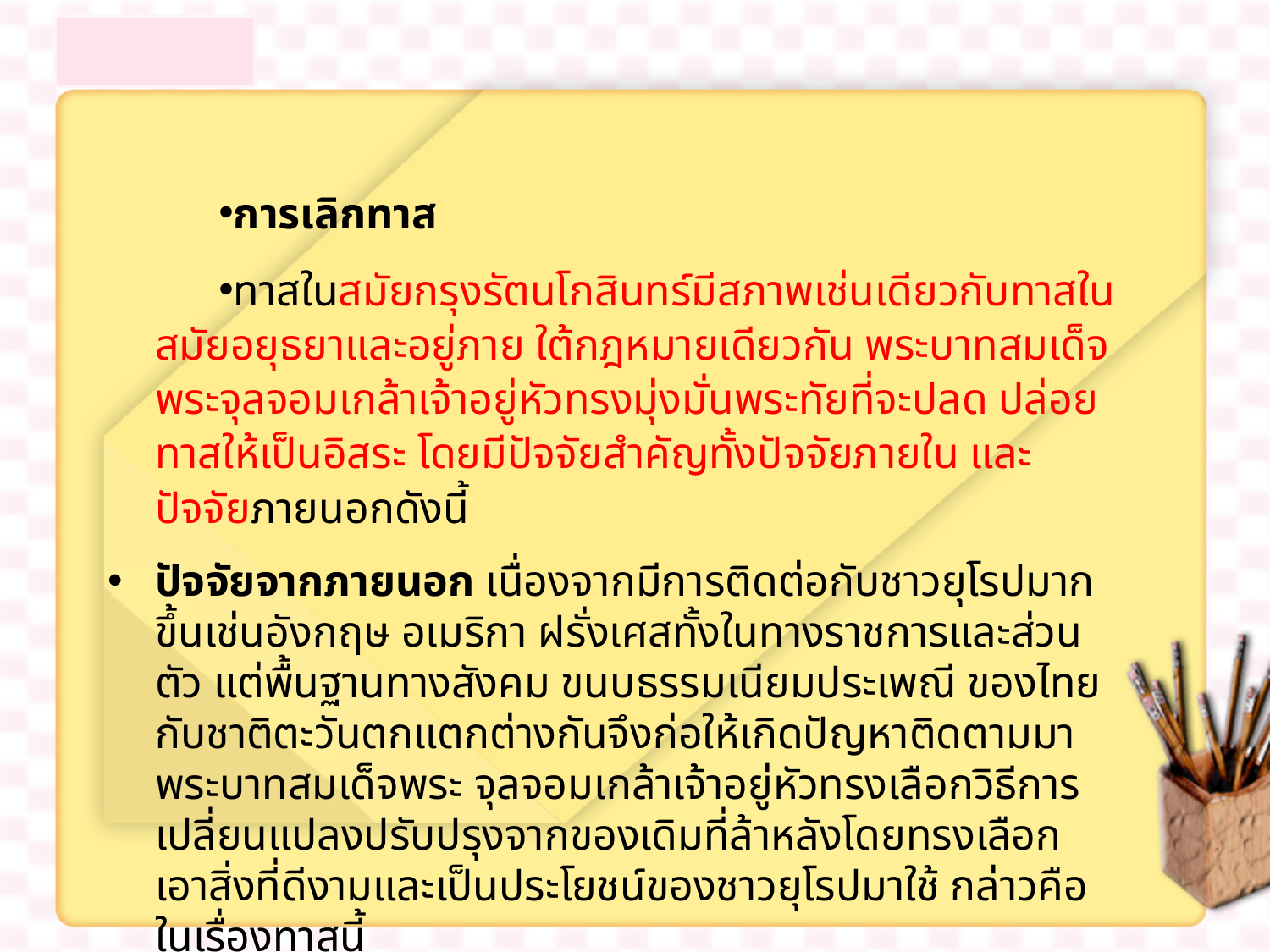

การเลิกทาส
ทาสในสมัยกรุงรัตนโกสินทร์มีสภาพเช่นเดียวกับทาสในสมัยอยุธยาและอยู่ภาย ใต้กฎหมายเดียวกัน พระบาทสมเด็จพระจุลจอมเกล้าเจ้าอยู่หัวทรงมุ่งมั่นพระทัยที่จะปลด ปล่อยทาสให้เป็นอิสระ โดยมีปัจจัยสำคัญทั้งปัจจัยภายใน และปัจจัยภายนอกดังนี้
ปัจจัยจากภายนอก เนื่องจากมีการติดต่อกับชาวยุโรปมากขึ้นเช่นอังกฤษ อเมริกา ฝรั่งเศสทั้งในทางราชการและส่วนตัว แต่พื้นฐานทางสังคม ขนบธรรมเนียมประเพณี ของไทยกับชาติตะวันตกแตกต่างกันจึงก่อให้เกิดปัญหาติดตามมา พระบาทสมเด็จพระ จุลจอมเกล้าเจ้าอยู่หัวทรงเลือกวิธีการเปลี่ยนแปลงปรับปรุงจากของเดิมที่ล้าหลังโดยทรงเลือก เอาสิ่งที่ดีงามและเป็นประโยชน์ของชาวยุโรปมาใช้ กล่าวคือ ในเรื่องทาสนี้